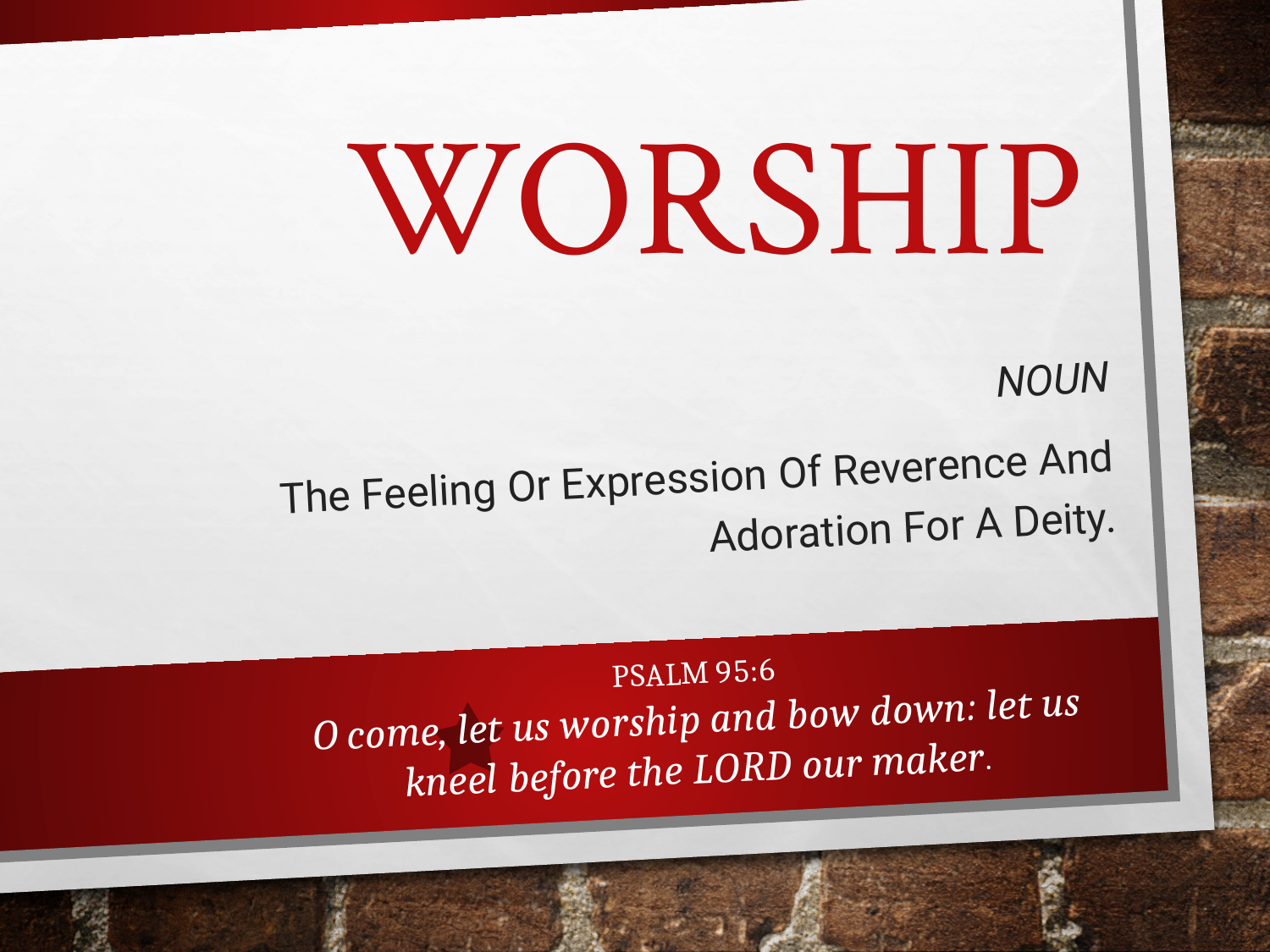

# Worship
Noun
The Feeling Or Expression Of Reverence And Adoration For A Deity.

PSALM 95:6
O come, let us worship and bow down: let us kneel before the LORD our maker.